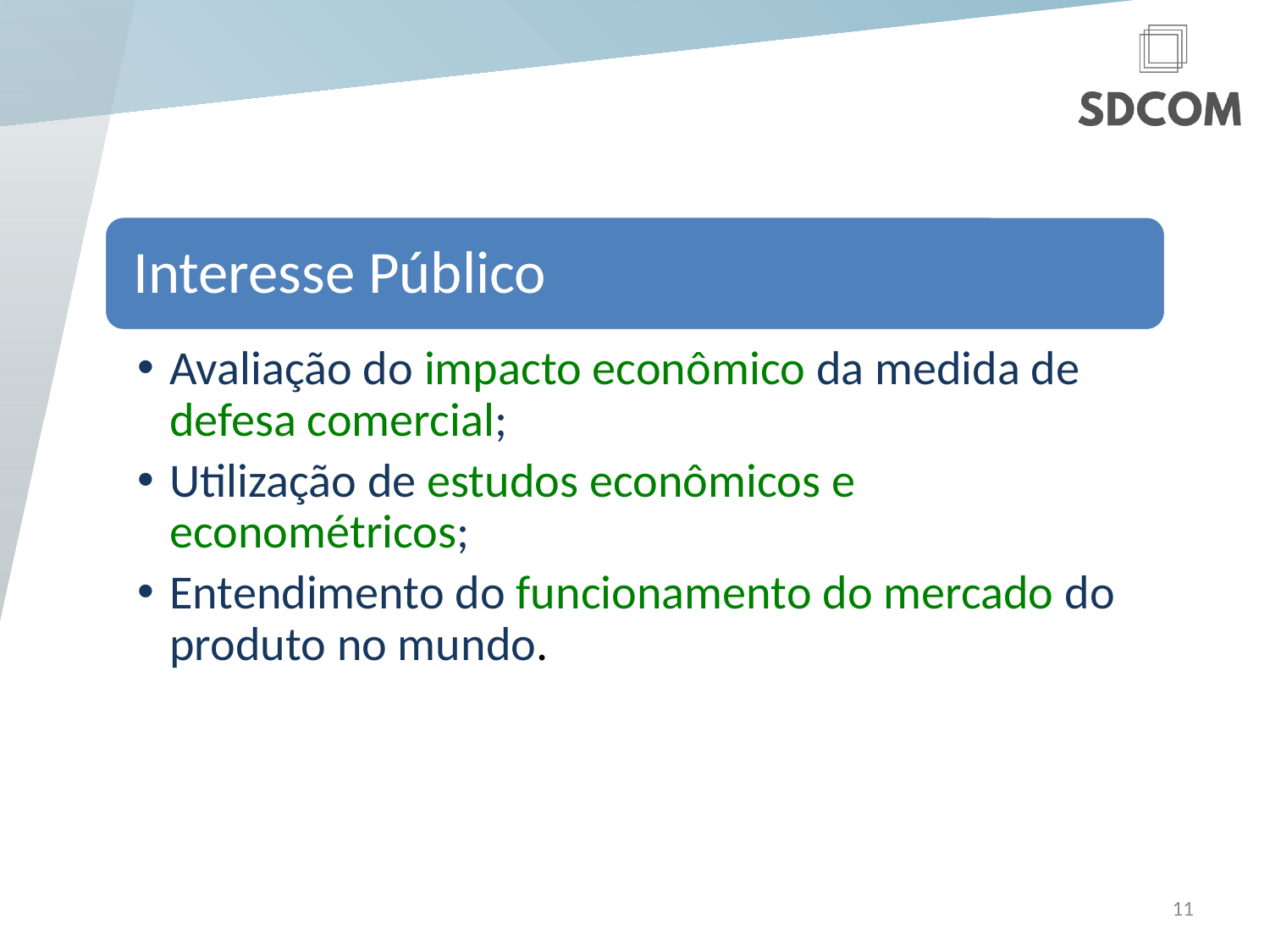

Interesse Público
Avaliação do impacto econômico da medida de defesa comercial;
Utilização de estudos econômicos e econométricos;
Entendimento do funcionamento do mercado do produto no mundo.
11